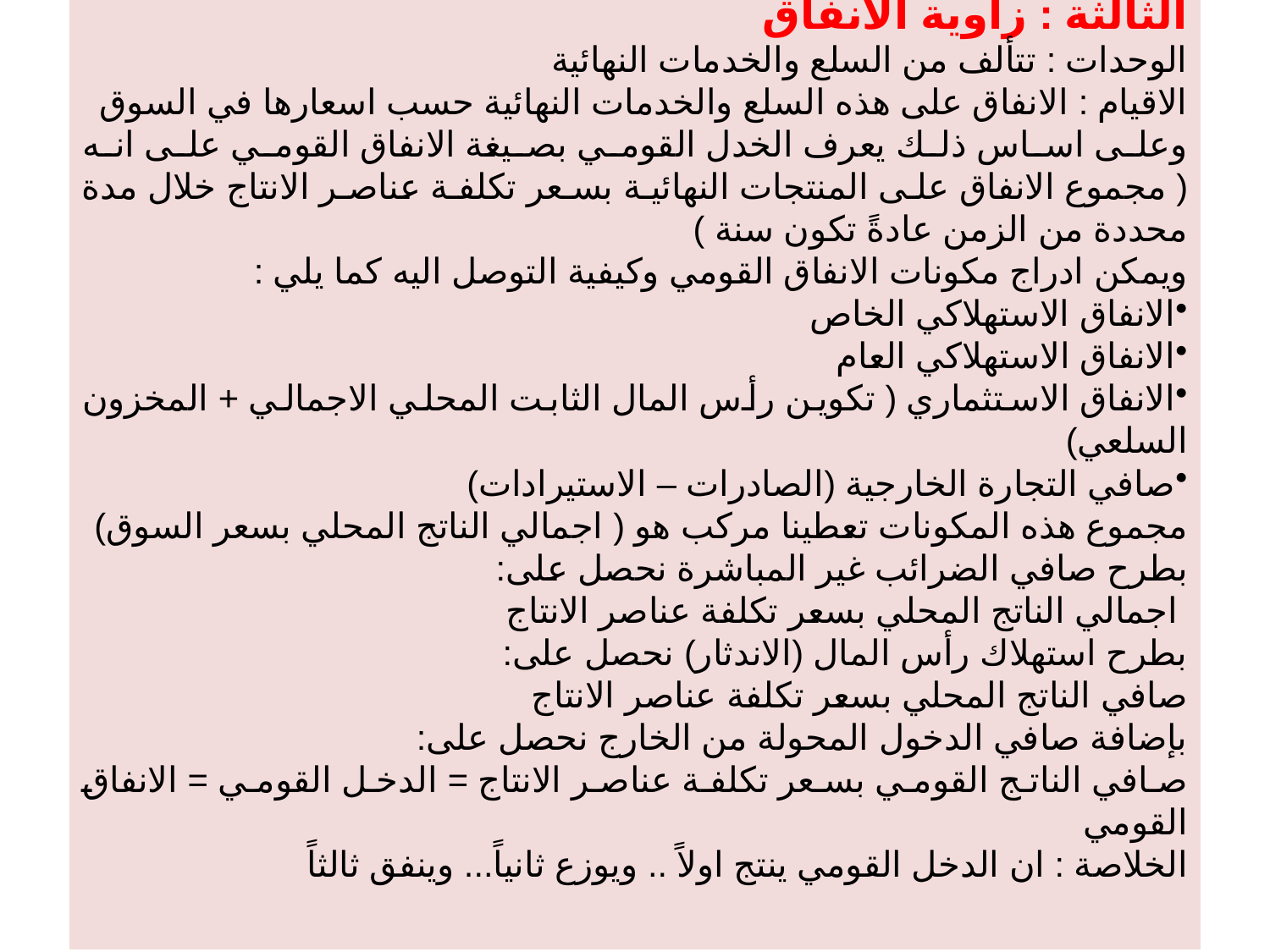

الثالثة : زاوية الانفاق
الوحدات : تتألف من السلع والخدمات النهائية
الاقيام : الانفاق على هذه السلع والخدمات النهائية حسب اسعارها في السوق
وعلى اساس ذلك يعرف الخدل القومي بصيغة الانفاق القومي على انه ( مجموع الانفاق على المنتجات النهائية بسعر تكلفة عناصر الانتاج خلال مدة محددة من الزمن عادةً تكون سنة )
ويمكن ادراج مكونات الانفاق القومي وكيفية التوصل اليه كما يلي :
الانفاق الاستهلاكي الخاص
الانفاق الاستهلاكي العام
الانفاق الاستثماري ( تكوين رأس المال الثابت المحلي الاجمالي + المخزون السلعي)
صافي التجارة الخارجية (الصادرات – الاستيرادات)
مجموع هذه المكونات تعطينا مركب هو ( اجمالي الناتج المحلي بسعر السوق)
بطرح صافي الضرائب غير المباشرة نحصل على:
 اجمالي الناتج المحلي بسعر تكلفة عناصر الانتاج
بطرح استهلاك رأس المال (الاندثار) نحصل على:
صافي الناتج المحلي بسعر تكلفة عناصر الانتاج
بإضافة صافي الدخول المحولة من الخارج نحصل على:
صافي الناتج القومي بسعر تكلفة عناصر الانتاج = الدخل القومي = الانفاق القومي
الخلاصة : ان الدخل القومي ينتج اولاً .. ويوزع ثانياً... وينفق ثالثاً